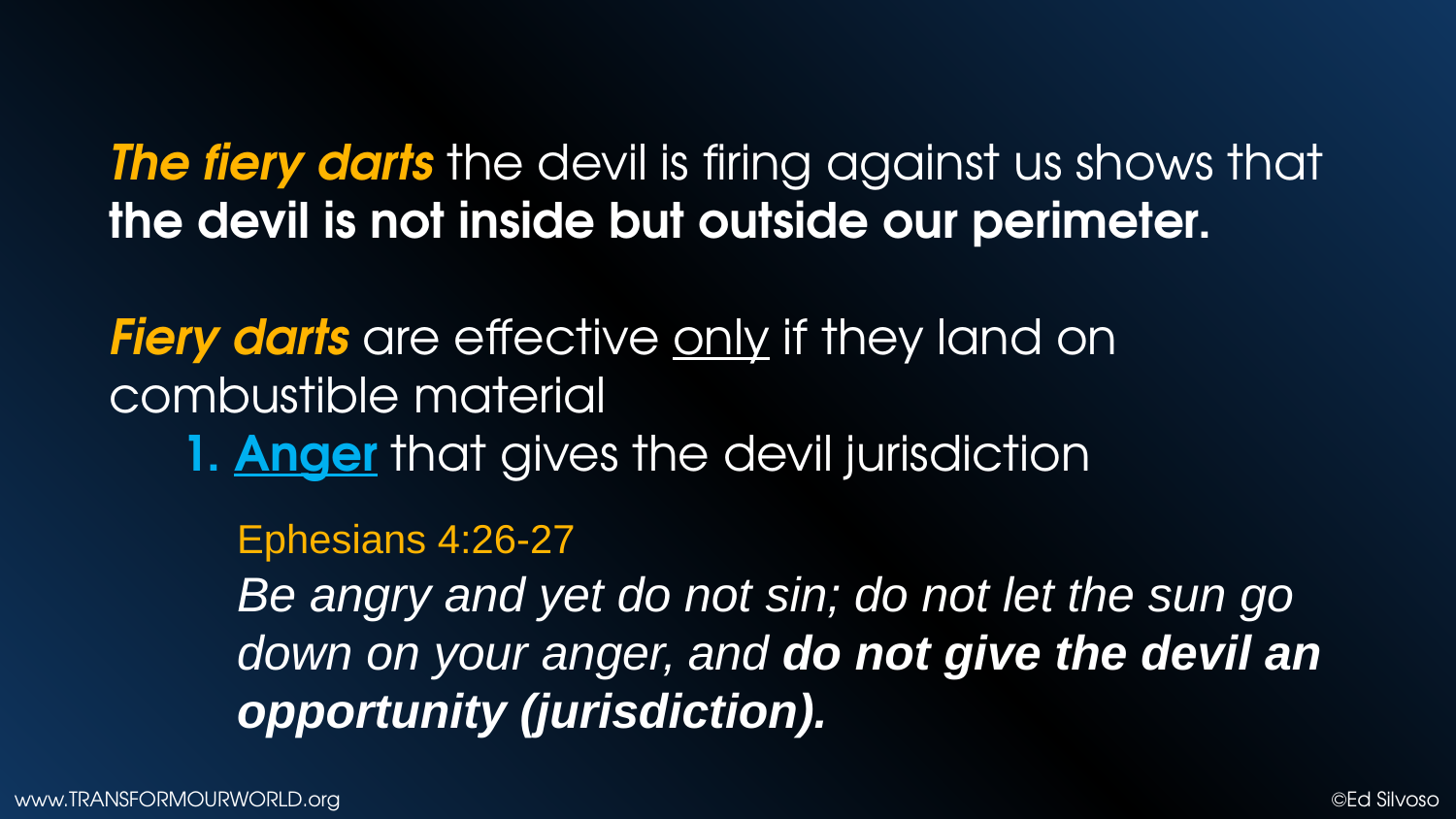

The fiery darts the devil is firing against us shows that the devil is not inside but outside our perimeter.

Fiery darts are effective only if they land on combustible material
1. Anger that gives the devil jurisdiction
Ephesians 4:26-27
Be angry and yet do not sin; do not let the sun go down on your anger, and do not give the devil an opportunity (jurisdiction).